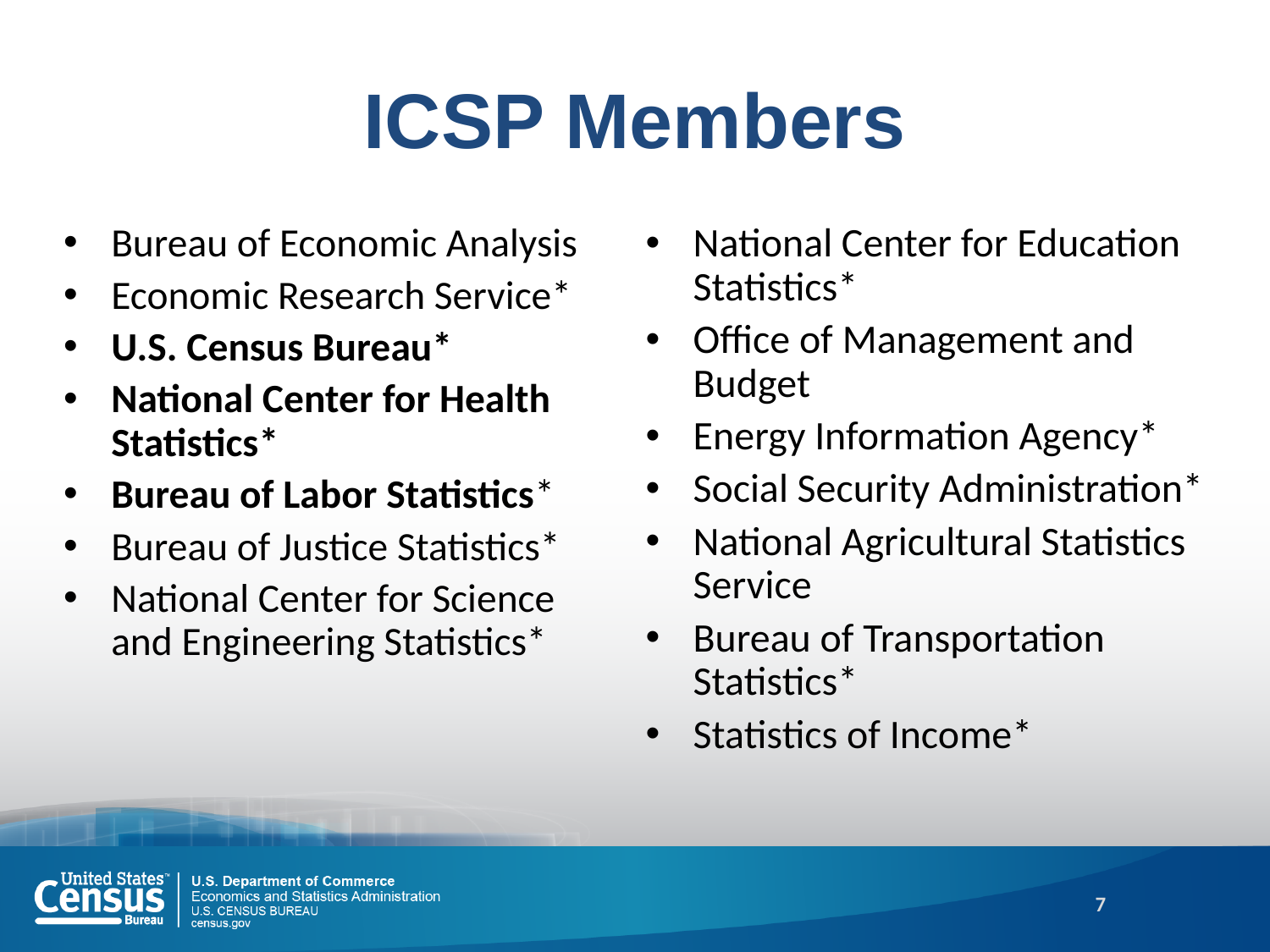

# ICSP Members
Bureau of Economic Analysis
Economic Research Service*
U.S. Census Bureau*
National Center for Health Statistics*
Bureau of Labor Statistics*
Bureau of Justice Statistics*
National Center for Science and Engineering Statistics*
National Center for Education Statistics*
Office of Management and Budget
Energy Information Agency*
Social Security Administration*
National Agricultural Statistics Service
Bureau of Transportation Statistics*
Statistics of Income*
7